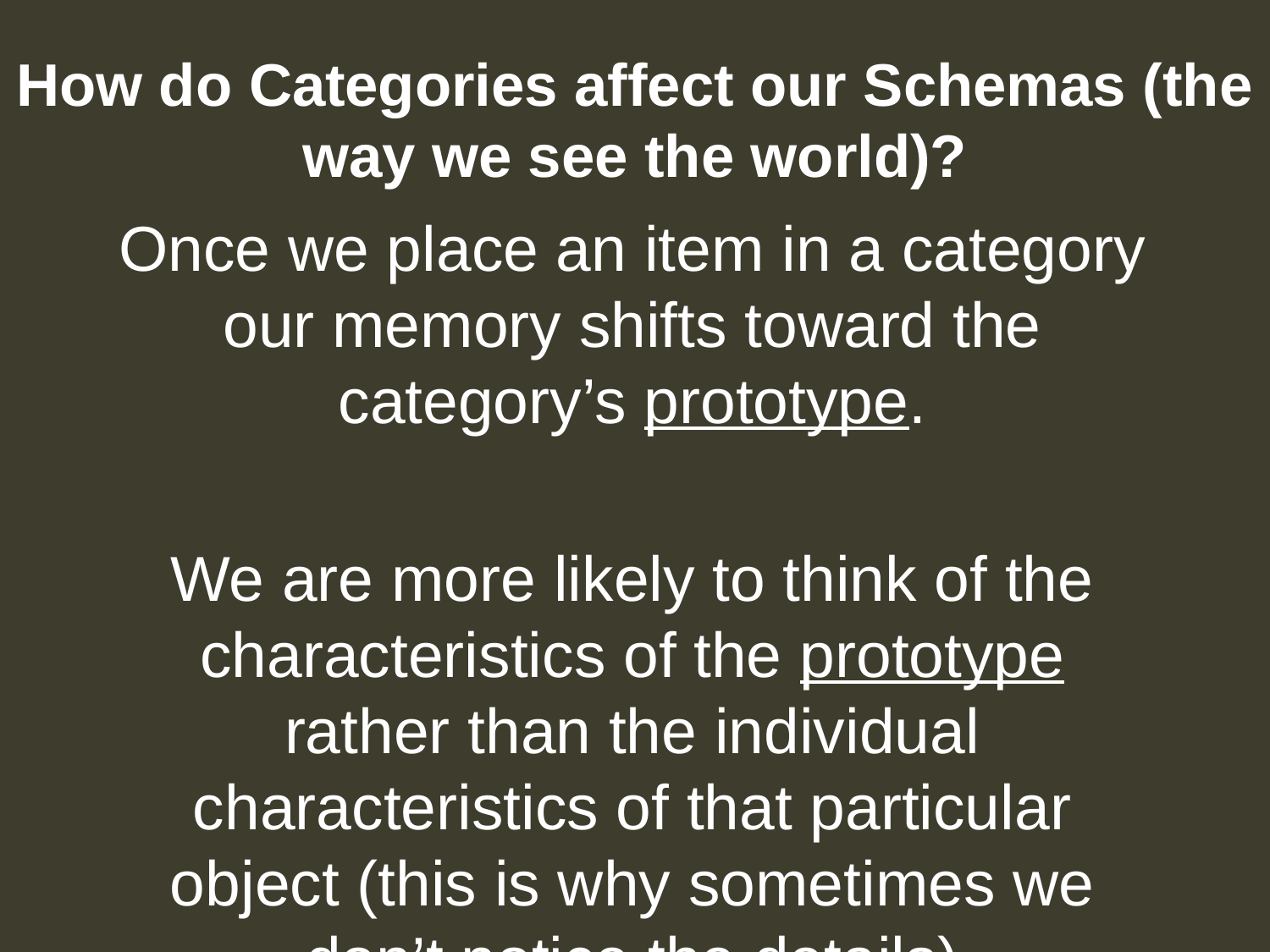

# How do Categories affect our Schemas (the way we see the world)?
Once we place an item in a category our memory shifts toward the category’s prototype.

We are more likely to think of the characteristics of the prototype rather than the individual characteristics of that particular object (this is why sometimes we don’t notice the details)